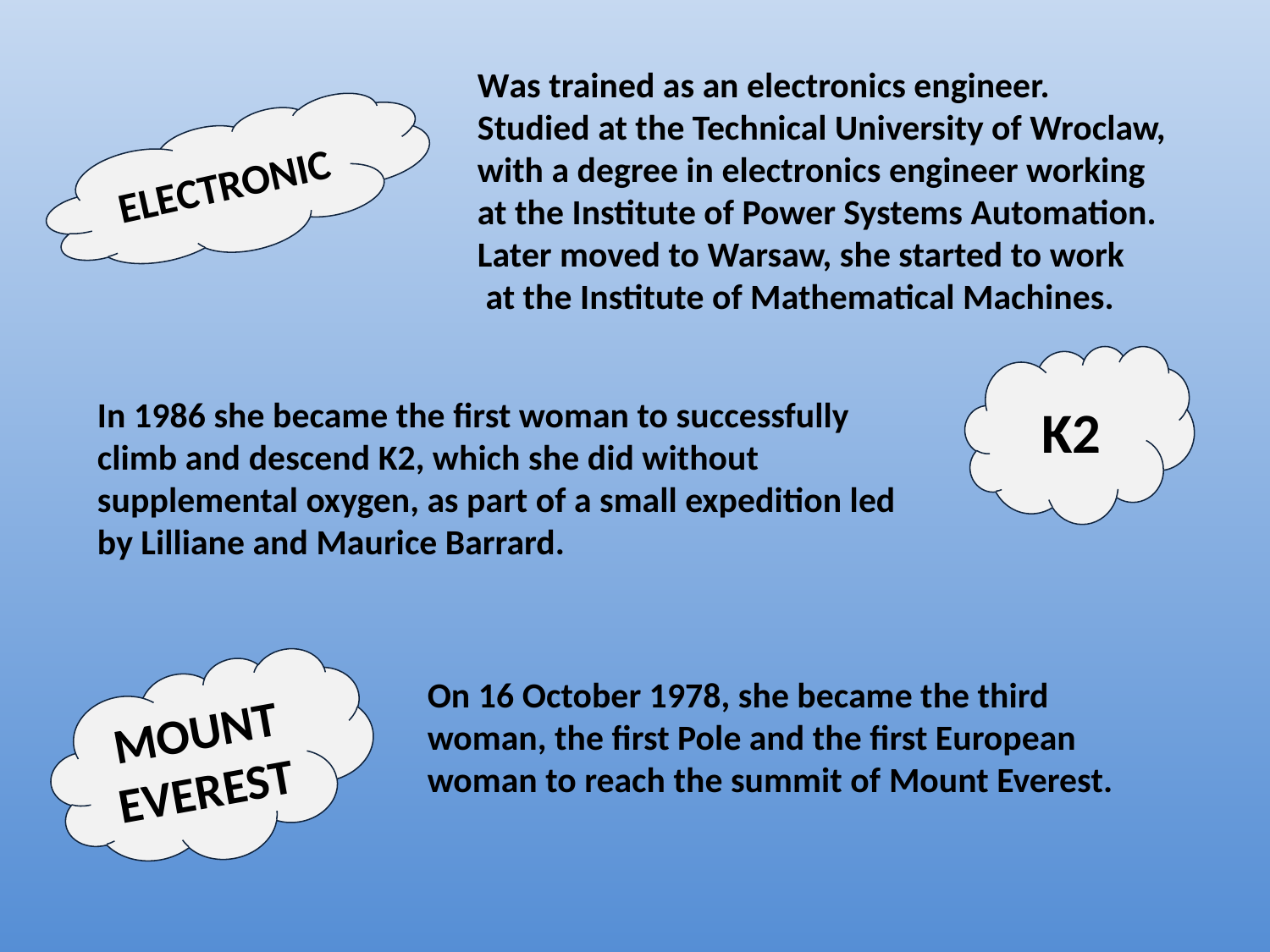

Was trained as an electronics engineer.
Studied at the Technical University of Wroclaw, with a degree in electronics engineer working
at the Institute of Power Systems Automation. Later moved to Warsaw, she started to work
 at the Institute of Mathematical Machines.
ELECTRONIC
K2
In 1986 she became the first woman to successfully climb and descend K2, which she did without supplemental oxygen, as part of a small expedition led by Lilliane and Maurice Barrard.
MOUNT EVEREST
On 16 October 1978, she became the third woman, the first Pole and the first European woman to reach the summit of Mount Everest.